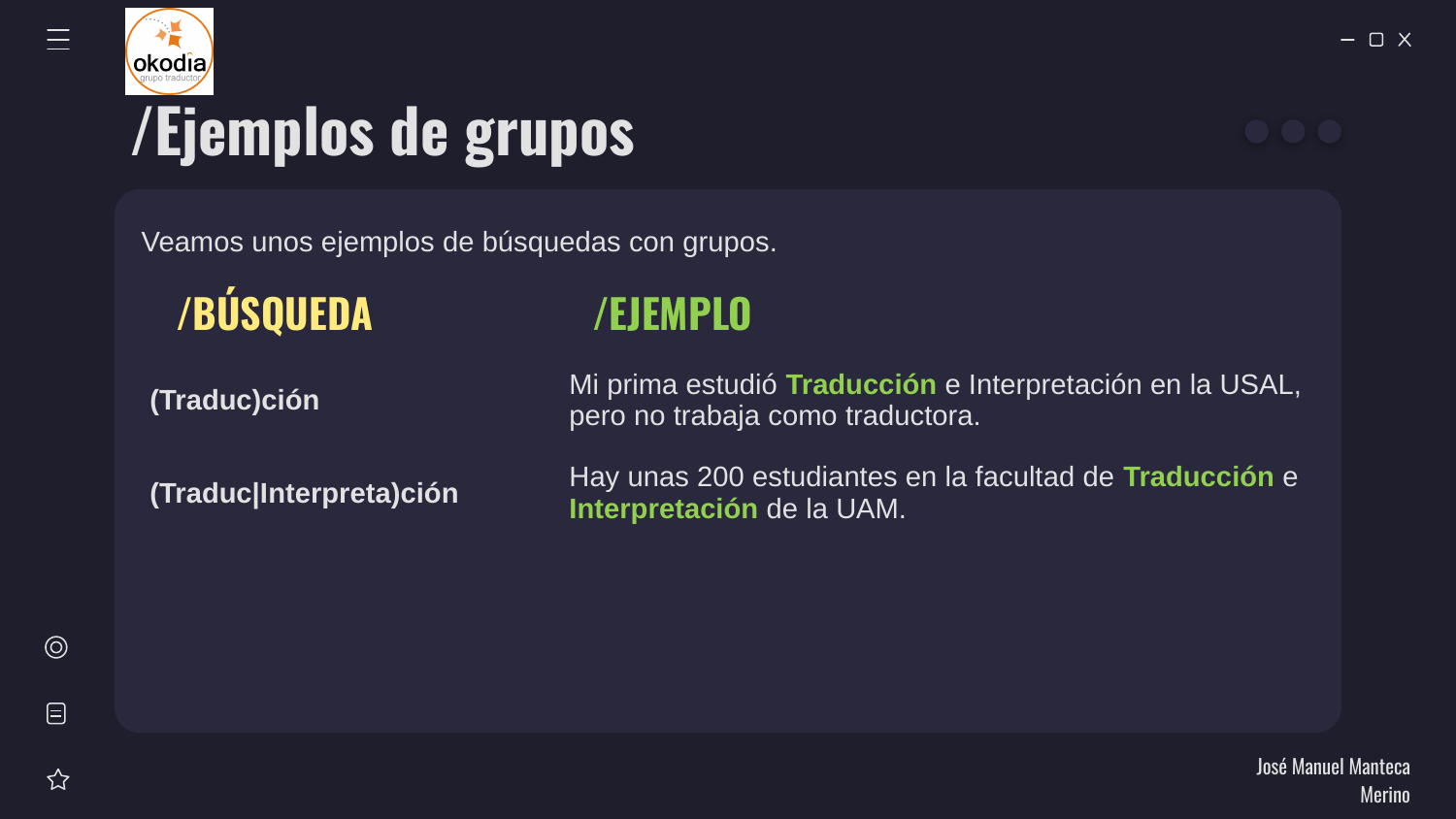

# /Ejemplos de grupos

Veamos unos ejemplos de búsquedas con grupos.
/BÚSQUEDA
/EJEMPLO
| (Traduc)ción | Mi prima estudió Traducción e Interpretación en la USAL, pero no trabaja como traductora. |
| --- | --- |
| (Traduc|Interpreta)ción | Hay unas 200 estudiantes en la facultad de Traducción e Interpretación de la UAM. |
|  |  |

José Manuel Manteca Merino